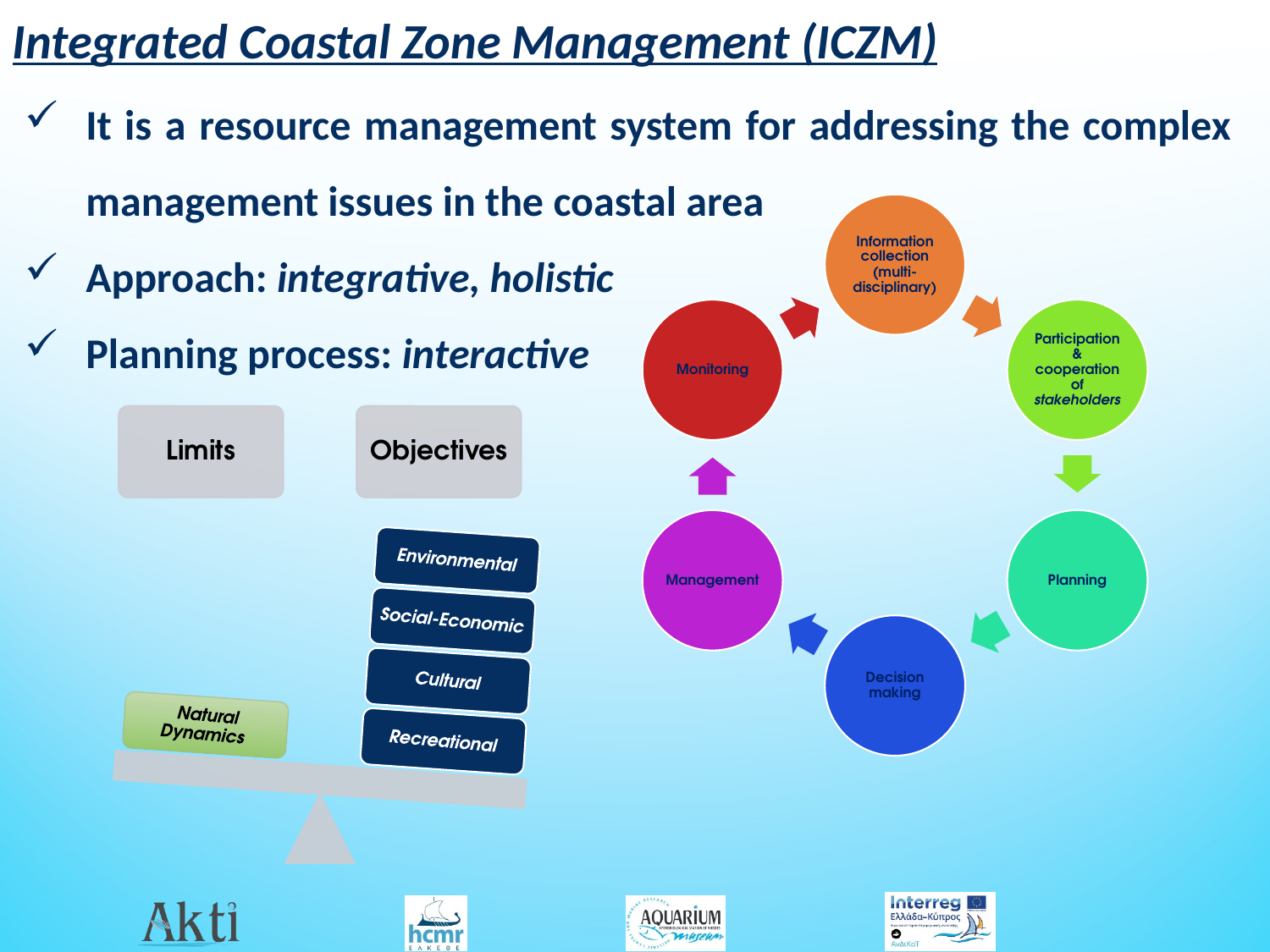

Integrated Coastal Zone Management (ICZM)
It is a resource management system for addressing the complex management issues in the coastal area
Approach: integrative, holistic
Planning process: interactive
Information collection (multi-disciplinary)

Participation & cooperation of stakeholders

Planning

Decision making

Management

Monitoring

Limits
Objectives
Recreational
Cultural
Social-Economic
Environmental
Natural Dynamics